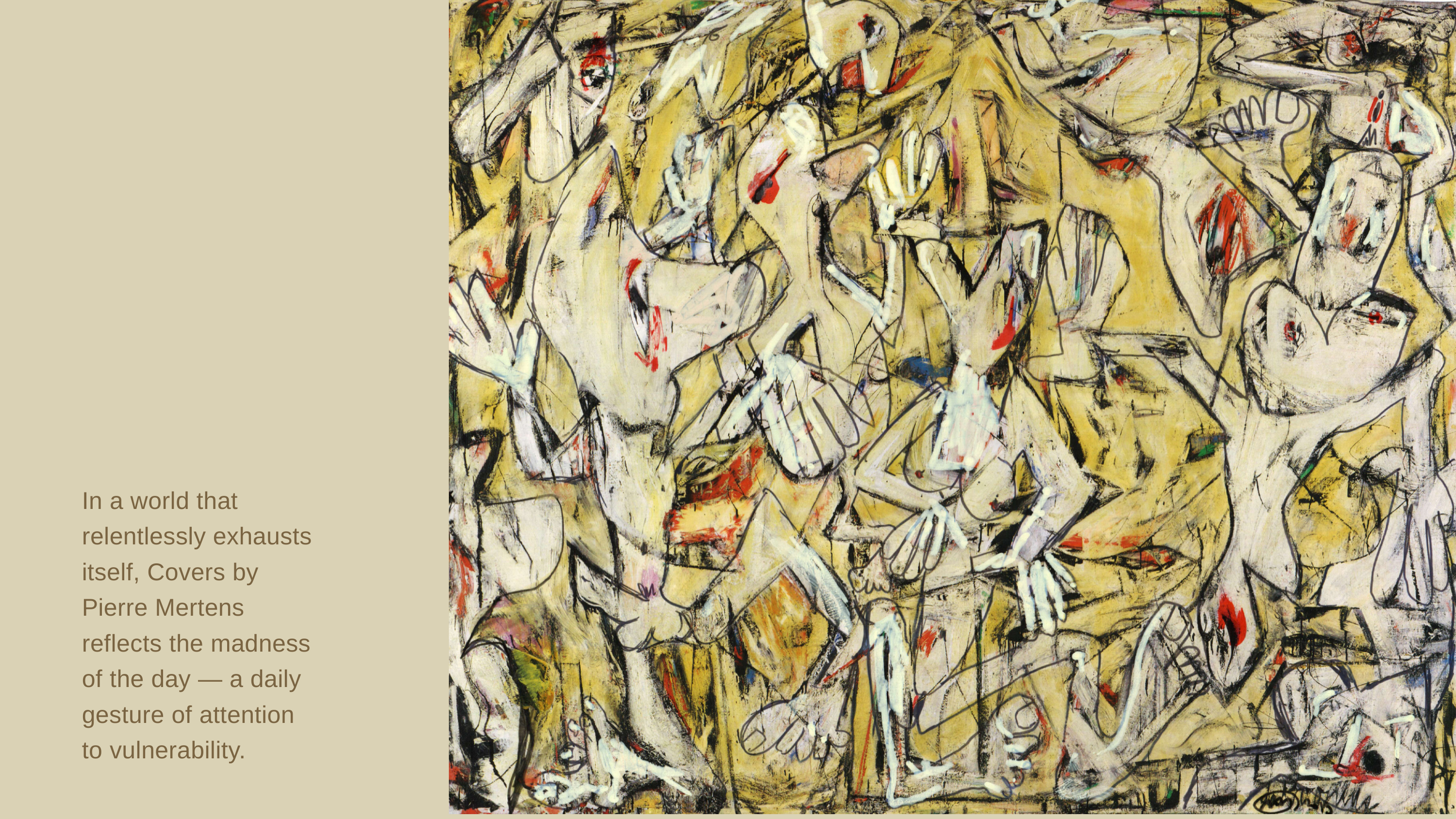

In a world that relentlessly exhausts itself, Covers by Pierre Mertens reflects the madness of the day — a daily gesture of attention to vulnerability.